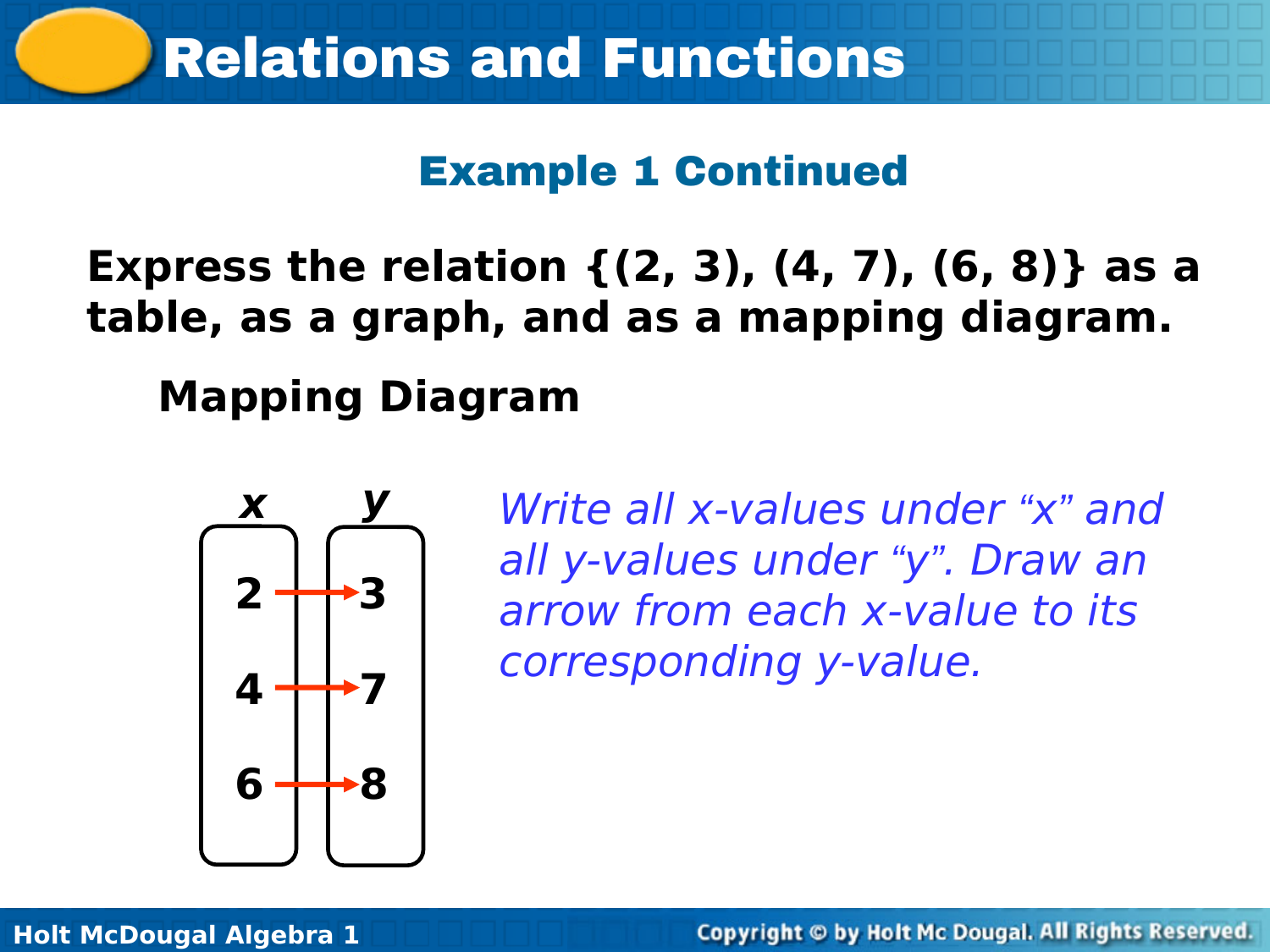

Example 1 Continued
Express the relation {(2, 3), (4, 7), (6, 8)} as a table, as a graph, and as a mapping diagram.
Mapping Diagram
y
x
Write all x-values under “x” and all y-values under “y”. Draw an arrow from each x-value to its corresponding y-value.

2
4
6
3
7
8